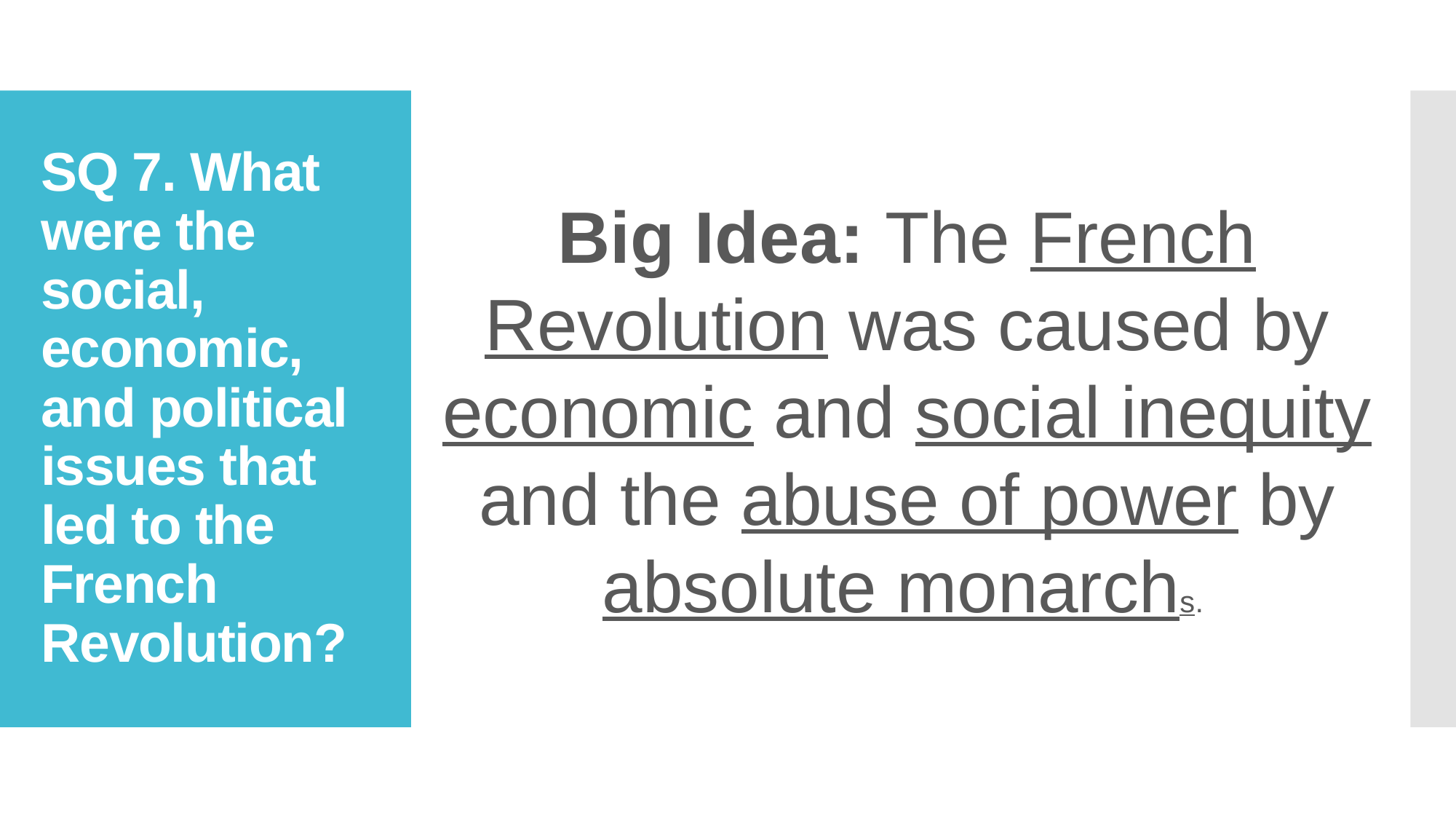

Big Idea: The French Revolution was caused by economic and social inequity and the abuse of power by absolute monarchs.
# SQ 7. What were the social, economic, and political issues that led to the French Revolution?